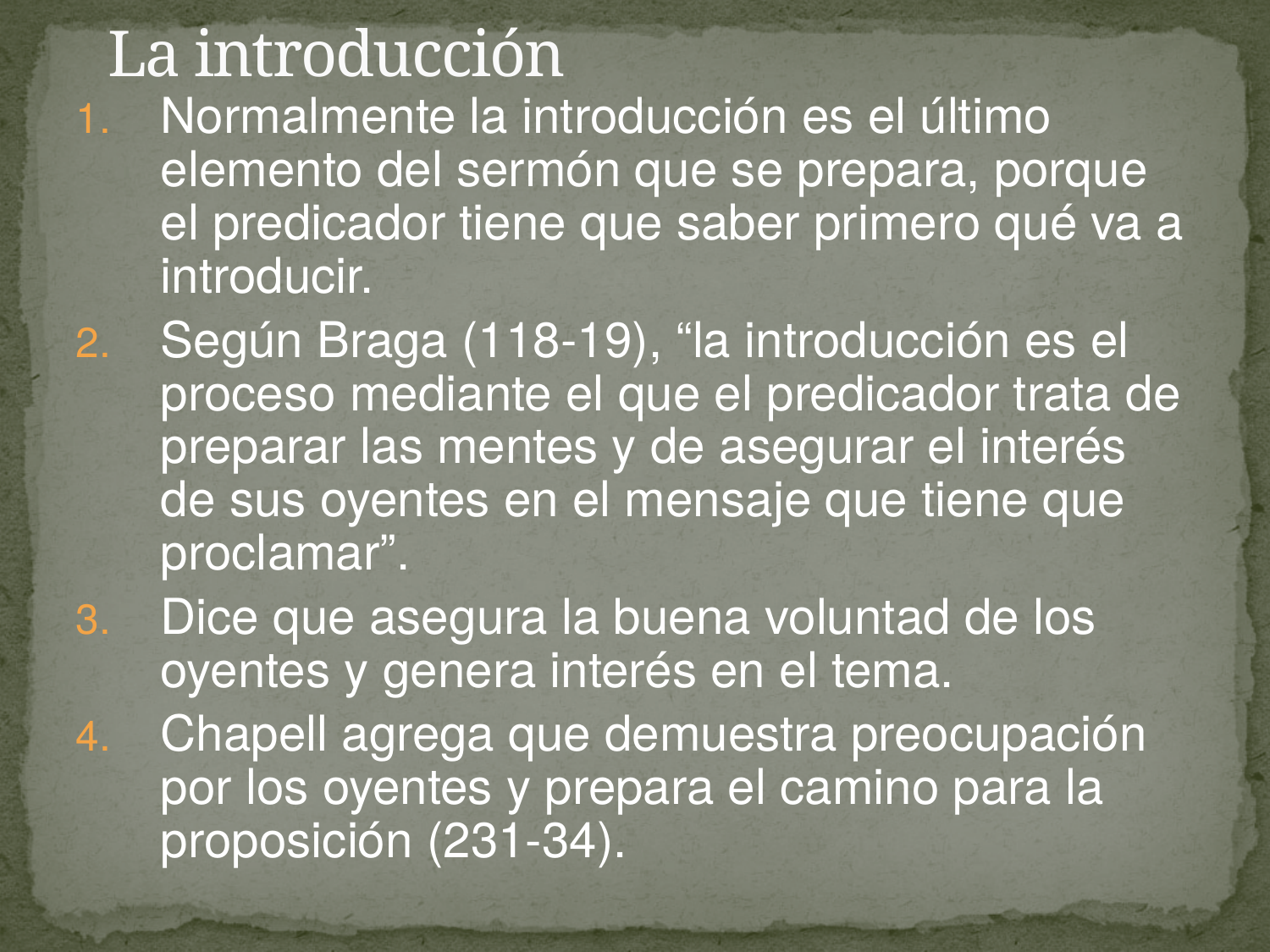

# La introducción
Normalmente la introducción es el último elemento del sermón que se prepara, porque el predicador tiene que saber primero qué va a introducir.
Según Braga (118-19), “la introducción es el proceso mediante el que el predicador trata de preparar las mentes y de asegurar el interés de sus oyentes en el mensaje que tiene que proclamar”.
Dice que asegura la buena voluntad de los oyentes y genera interés en el tema.
Chapell agrega que demuestra preocupación por los oyentes y prepara el camino para la proposición (231-34).